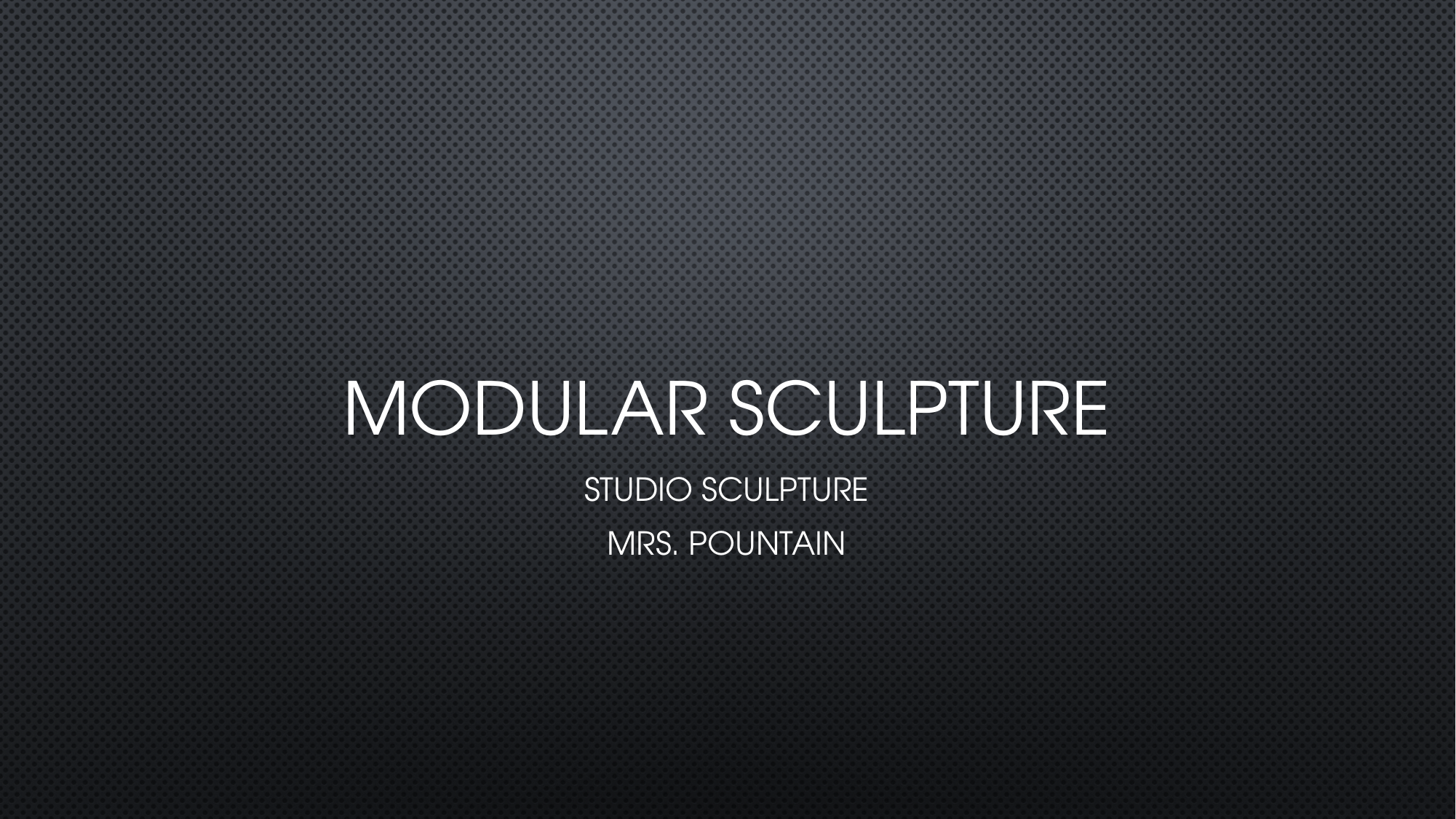

# Modular Sculpture
Studio Sculpture
Mrs. Pountain